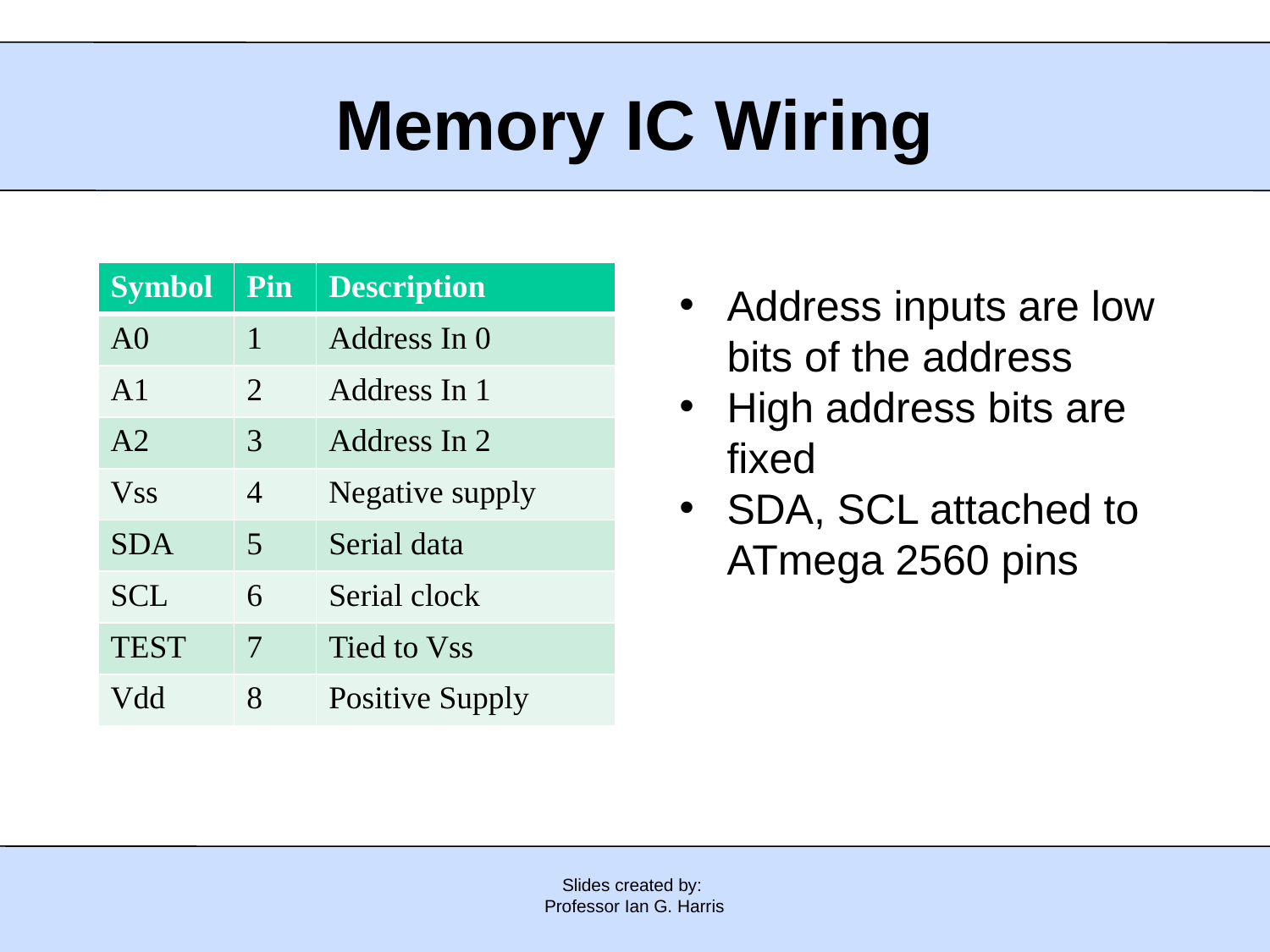

Memory IC Wiring
| Symbol | Pin | Description |
| --- | --- | --- |
| A0 | 1 | Address In 0 |
| A1 | 2 | Address In 1 |
| A2 | 3 | Address In 2 |
| Vss | 4 | Negative supply |
| SDA | 5 | Serial data |
| SCL | 6 | Serial clock |
| TEST | 7 | Tied to Vss |
| Vdd | 8 | Positive Supply |
Address inputs are low bits of the address
High address bits are fixed
SDA, SCL attached to ATmega 2560 pins
|  |
| --- |
Slides created by:
Professor Ian G. Harris